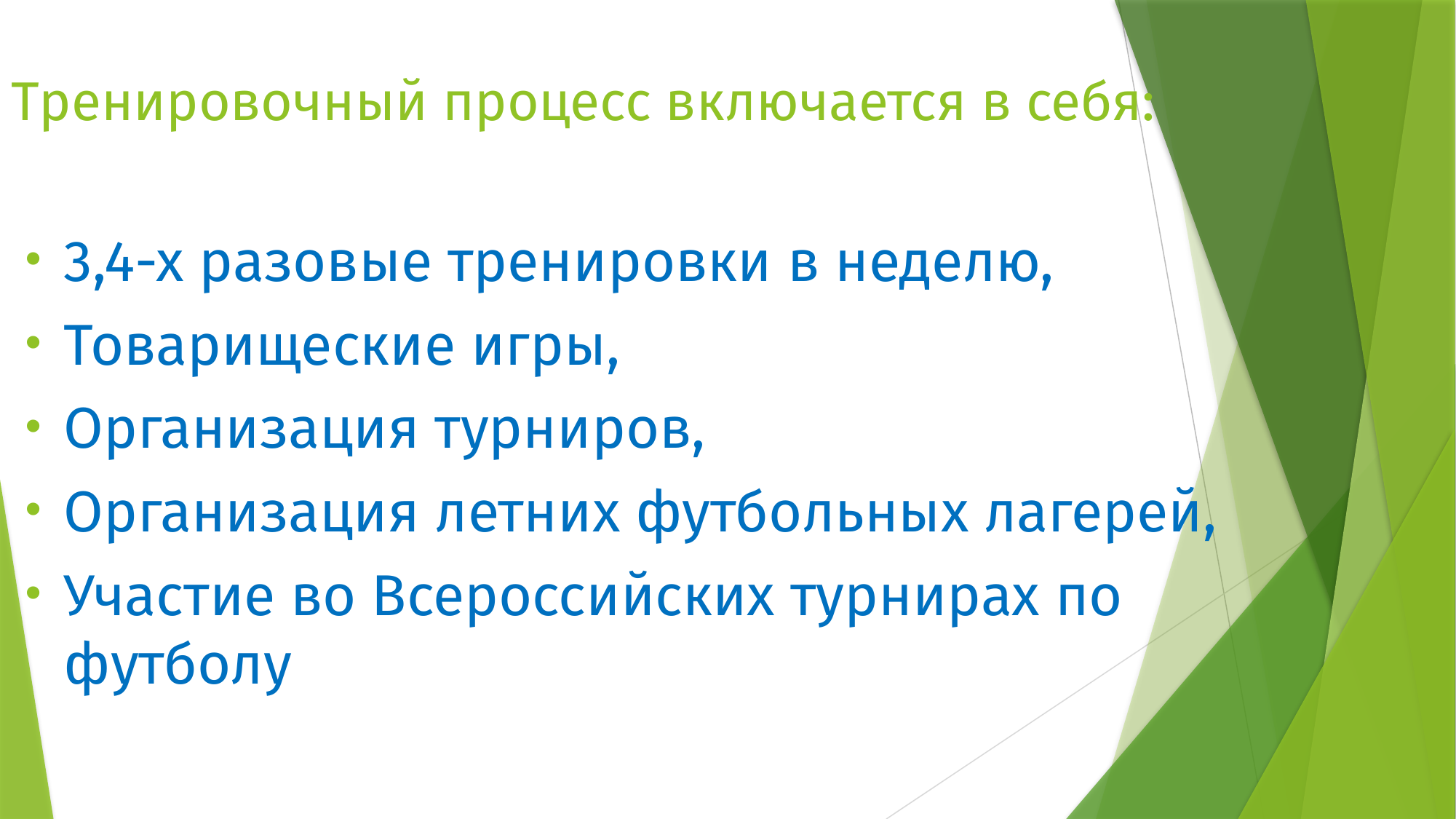

# Тренировочный процесс включается в себя:
3,4-х разовые тренировки в неделю,
Товарищеские игры,
Организация турниров,
Организация летних футбольных лагерей,
Участие во Всероссийских турнирах по футболу